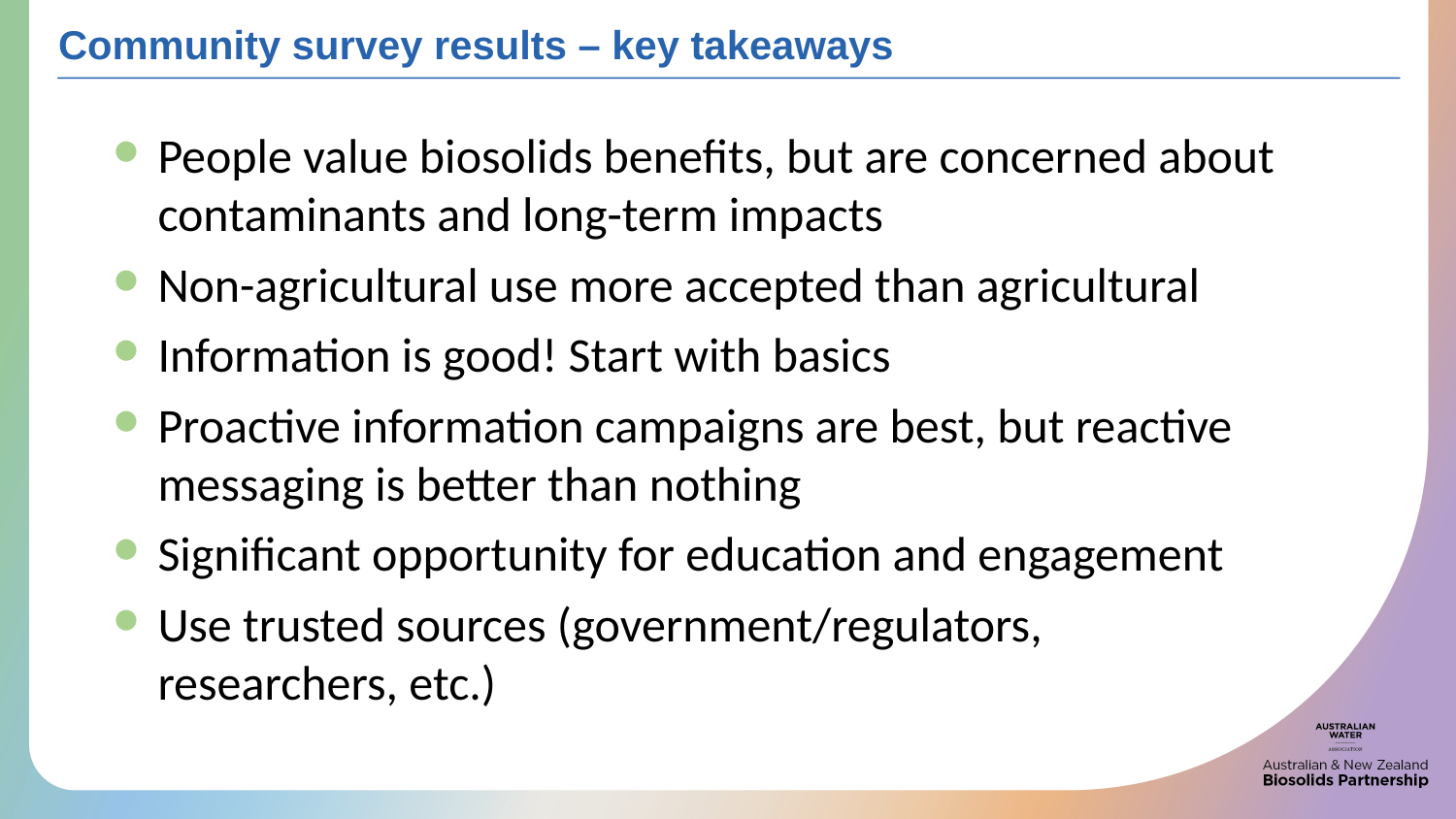

Community survey results – key takeaways
People value biosolids benefits, but are concerned about contaminants and long-term impacts
Non-agricultural use more accepted than agricultural
Information is good! Start with basics
Proactive information campaigns are best, but reactive messaging is better than nothing
Significant opportunity for education and engagement
Use trusted sources (government/regulators, researchers, etc.)